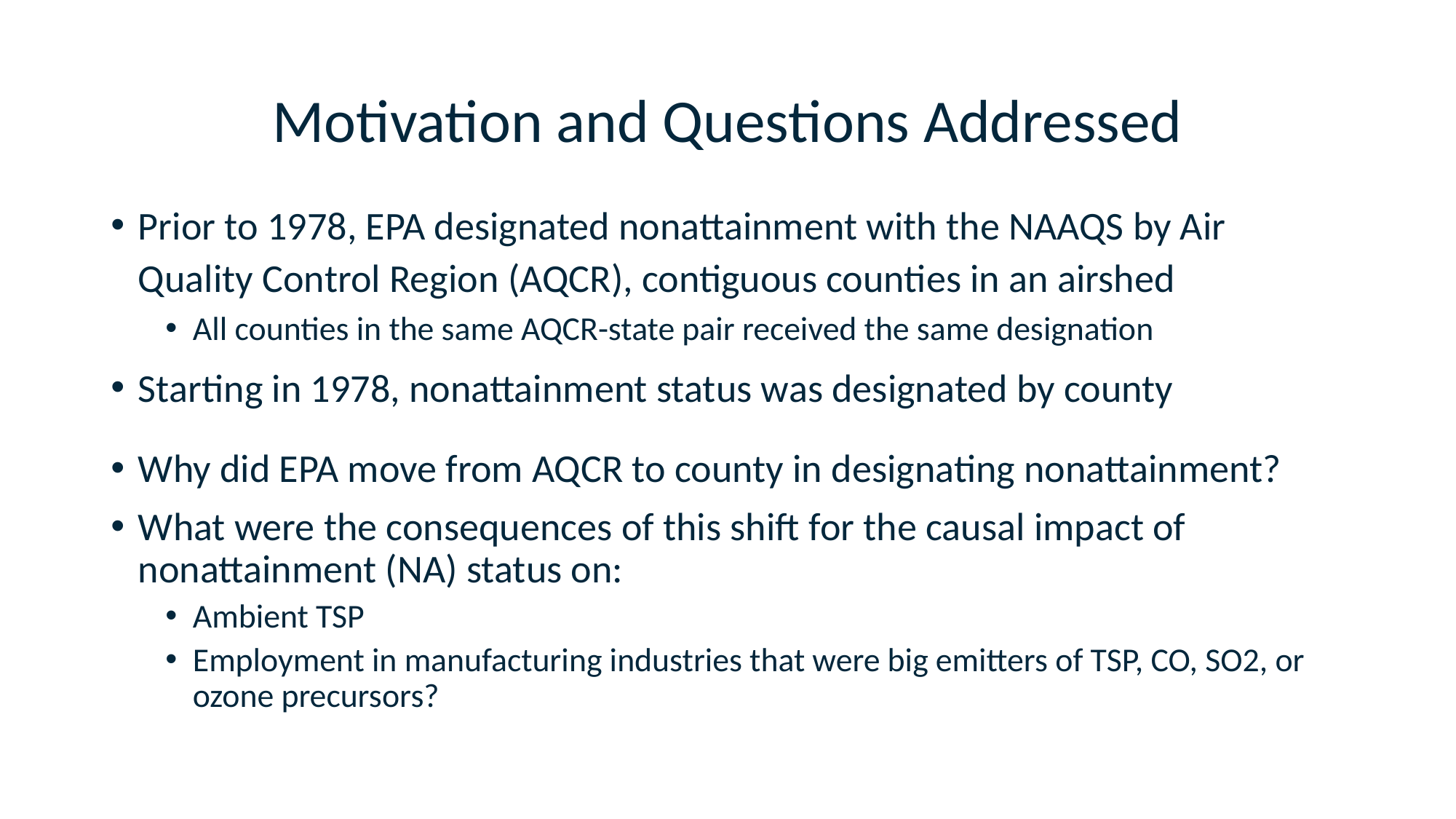

# Motivation and Questions Addressed
Prior to 1978, EPA designated nonattainment with the NAAQS by Air Quality Control Region (AQCR), contiguous counties in an airshed
All counties in the same AQCR-state pair received the same designation
Starting in 1978, nonattainment status was designated by county

Why did EPA move from AQCR to county in designating nonattainment?
What were the consequences of this shift for the causal impact of nonattainment (NA) status on:
Ambient TSP
Employment in manufacturing industries that were big emitters of TSP, CO, SO2, or ozone precursors?